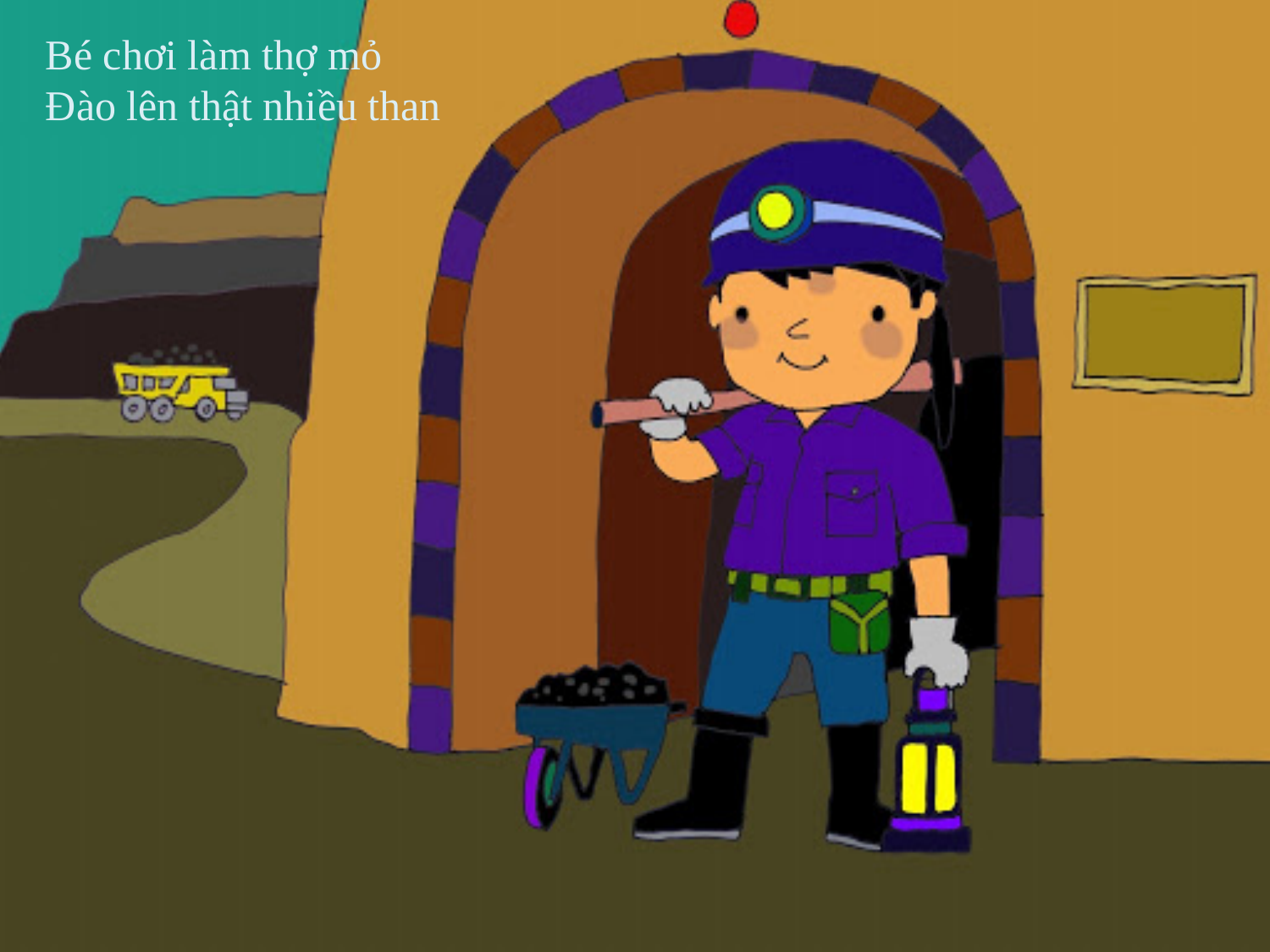

Bé chơi làm thợ mỏ
Đào lên thật nhiều than